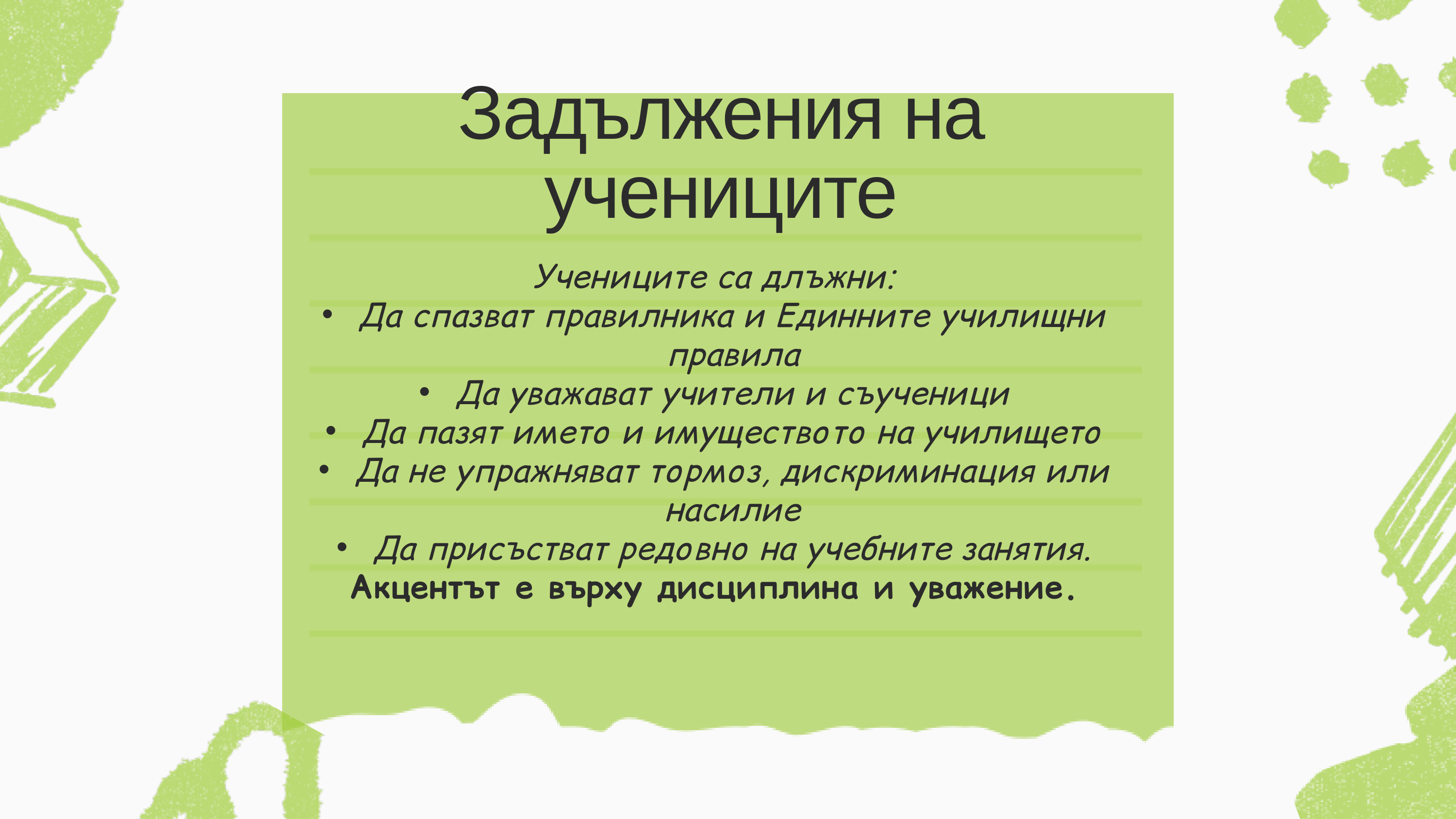

Задължения на учениците

Учениците са длъжни:
Да спазват правилника и Единните училищни правила
Да уважават учители и съученици
Да пазят името и имуществото на училището
Да не упражняват тормоз, дискриминация или насилие
Да присъстват редовно на учебните занятия.
Акцентът е върху дисциплина и уважение.